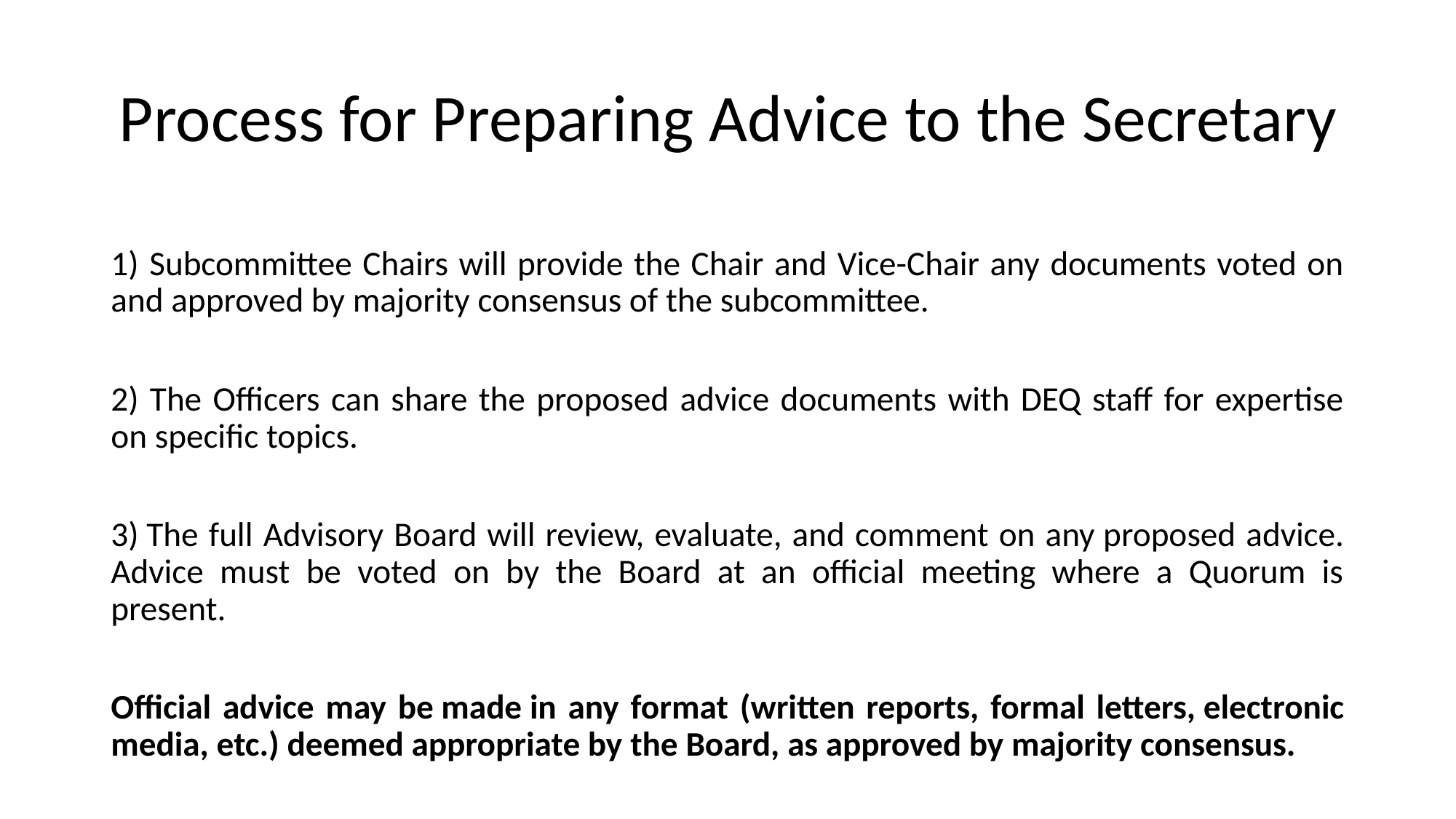

# Process for Preparing Advice to the Secretary

1) Subcommittee Chairs will provide the Chair and Vice-Chair any documents voted on and approved by majority consensus of the subcommittee.

2) The Officers can share the proposed advice documents with DEQ staff for expertise on specific topics.

3) The full Advisory Board will review, evaluate, and comment on any proposed advice. Advice must be voted on by the Board at an official meeting where a Quorum is present.

Official advice may be made in any format (written reports, formal letters, electronic media, etc.) deemed appropriate by the Board, as approved by majority consensus.